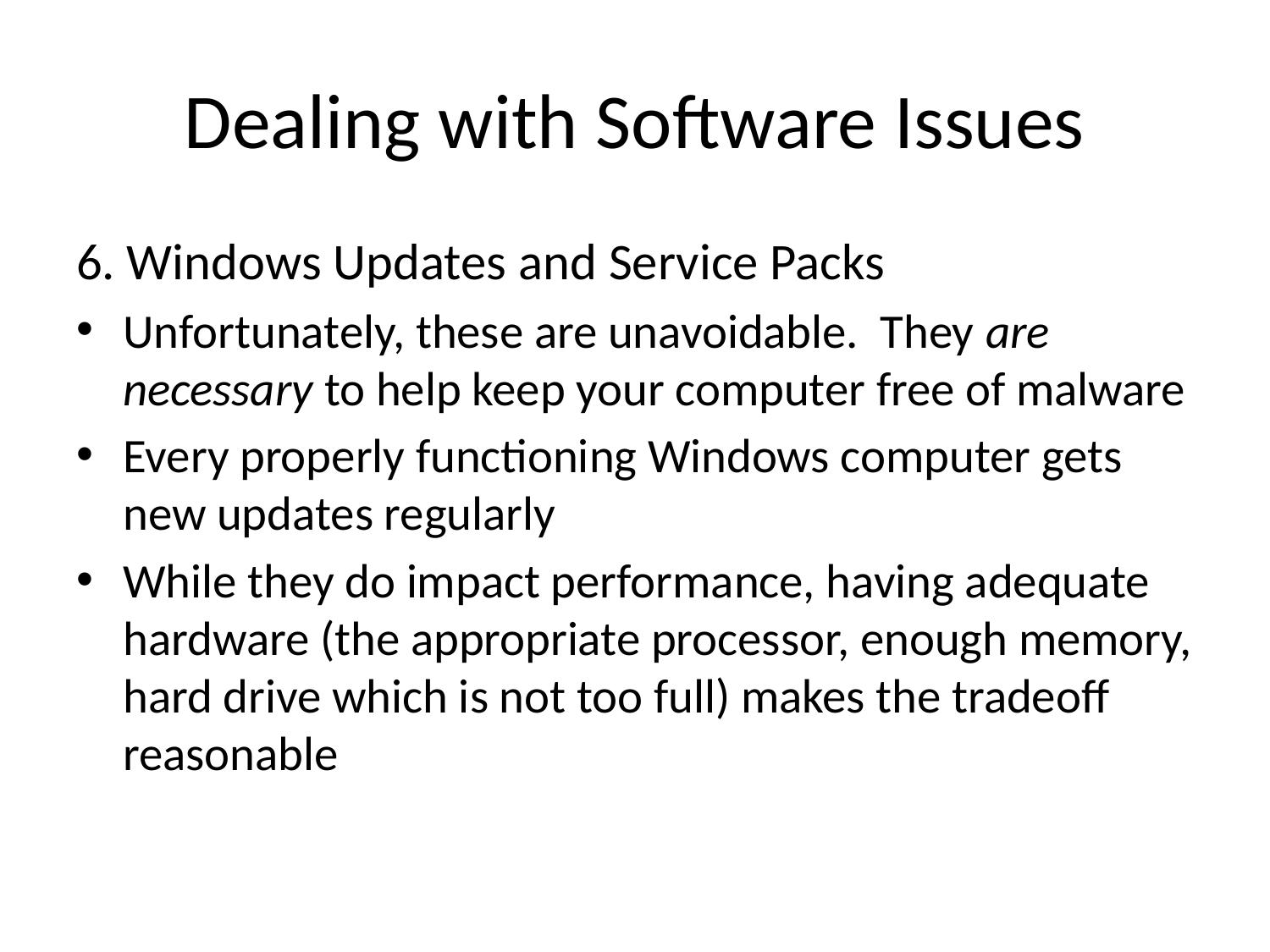

# Dealing with Software Issues
6. Windows Updates and Service Packs
Unfortunately, these are unavoidable.  They are necessary to help keep your computer free of malware
Every properly functioning Windows computer gets new updates regularly
While they do impact performance, having adequate hardware (the appropriate processor, enough memory, hard drive which is not too full) makes the tradeoff reasonable